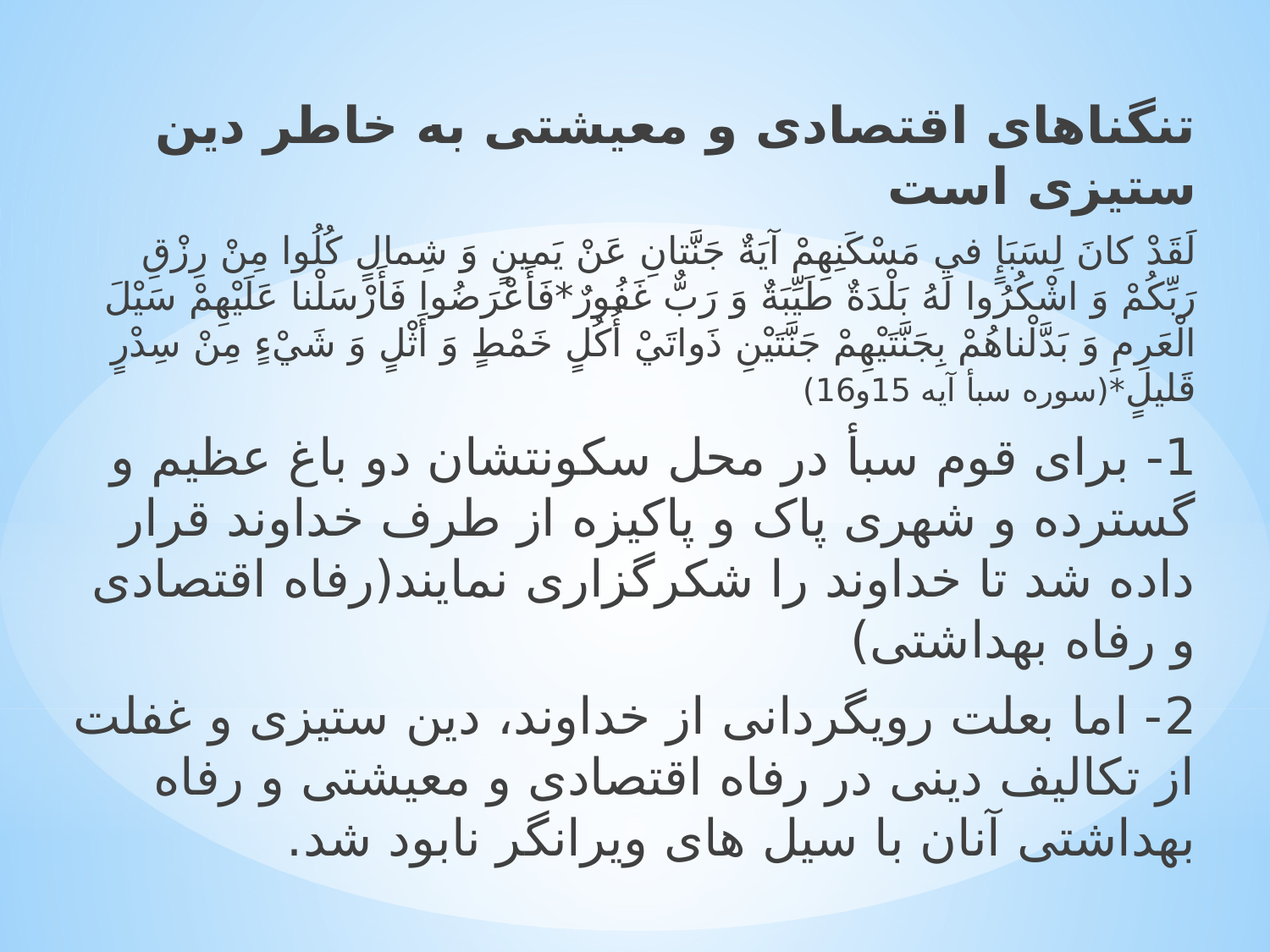

تنگناهای اقتصادی و معیشتی به خاطر دین ستیزی است
لَقَدْ کانَ لِسَبَإٍ في‏ مَسْکَنِهِمْ آيَةٌ جَنَّتانِ عَنْ يَمينٍ وَ شِمالٍ کُلُوا مِنْ رِزْقِ رَبِّکُمْ وَ اشْکُرُوا لَهُ بَلْدَةٌ طَيِّبَةٌ وَ رَبٌّ غَفُورٌ*فَأَعْرَضُوا فَأَرْسَلْنا عَلَيْهِمْ سَيْلَ الْعَرِمِ وَ بَدَّلْناهُمْ بِجَنَّتَيْهِمْ جَنَّتَيْنِ ذَواتَيْ أُکُلٍ خَمْطٍ وَ أَثْلٍ وَ شَيْ‏ءٍ مِنْ سِدْرٍ قَليلٍ*(سوره سبأ آیه 15و16)
1- برای قوم سبأ در محل سکونتشان دو باغ عظیم و گسترده و شهری پاک و پاکیزه از طرف خداوند قرار داده شد تا خداوند را شکرگزاری نمایند(رفاه اقتصادی و رفاه بهداشتی)
2- اما بعلت رویگردانی از خداوند، دین ستیزی و غفلت از تکالیف دینی در رفاه اقتصادی و معیشتی و رفاه بهداشتی آنان با سیل های ویرانگر نابود شد.